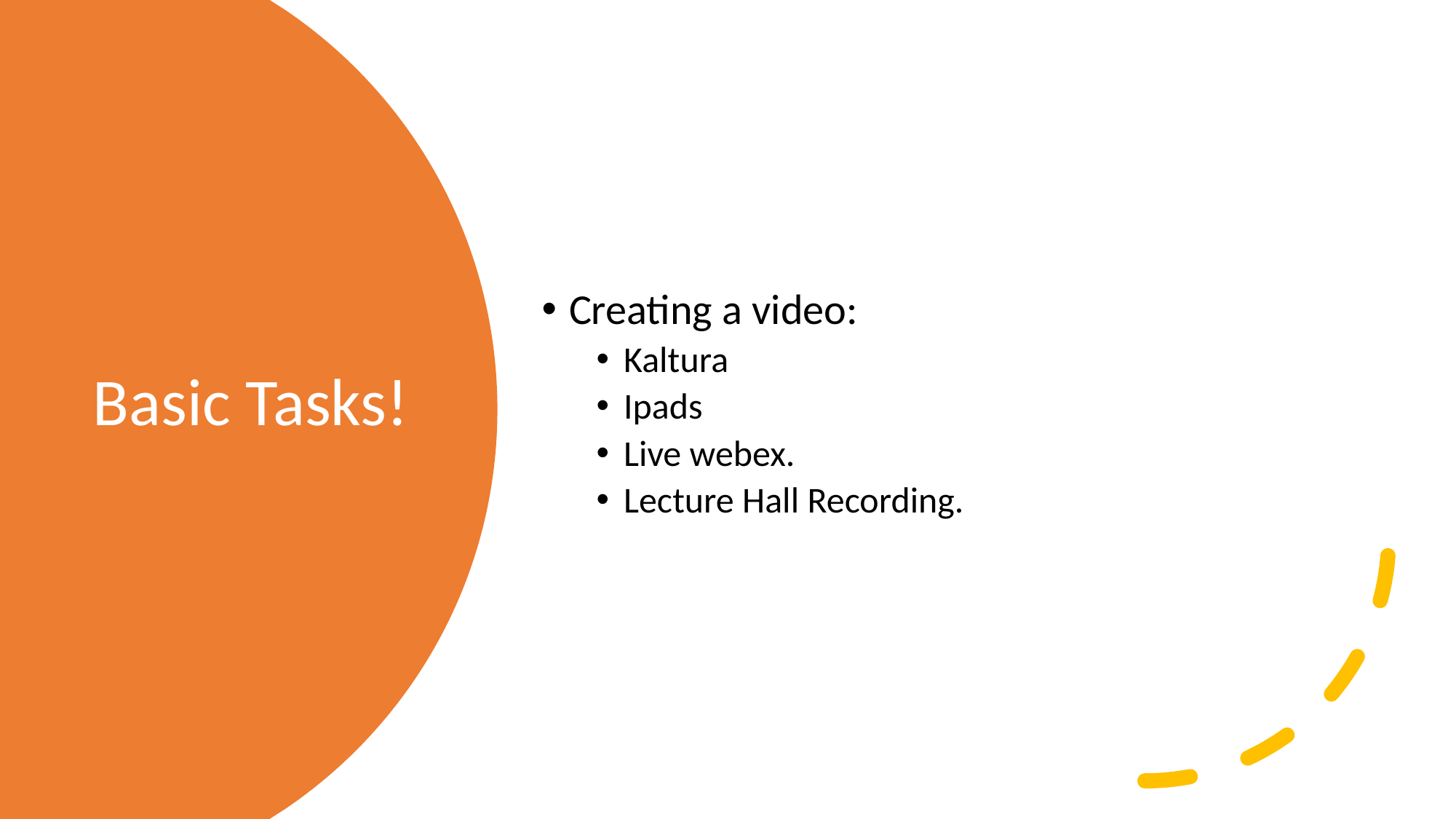

Creating a video:
Kaltura
Ipads
Live webex.
Lecture Hall Recording.
# Basic Tasks!